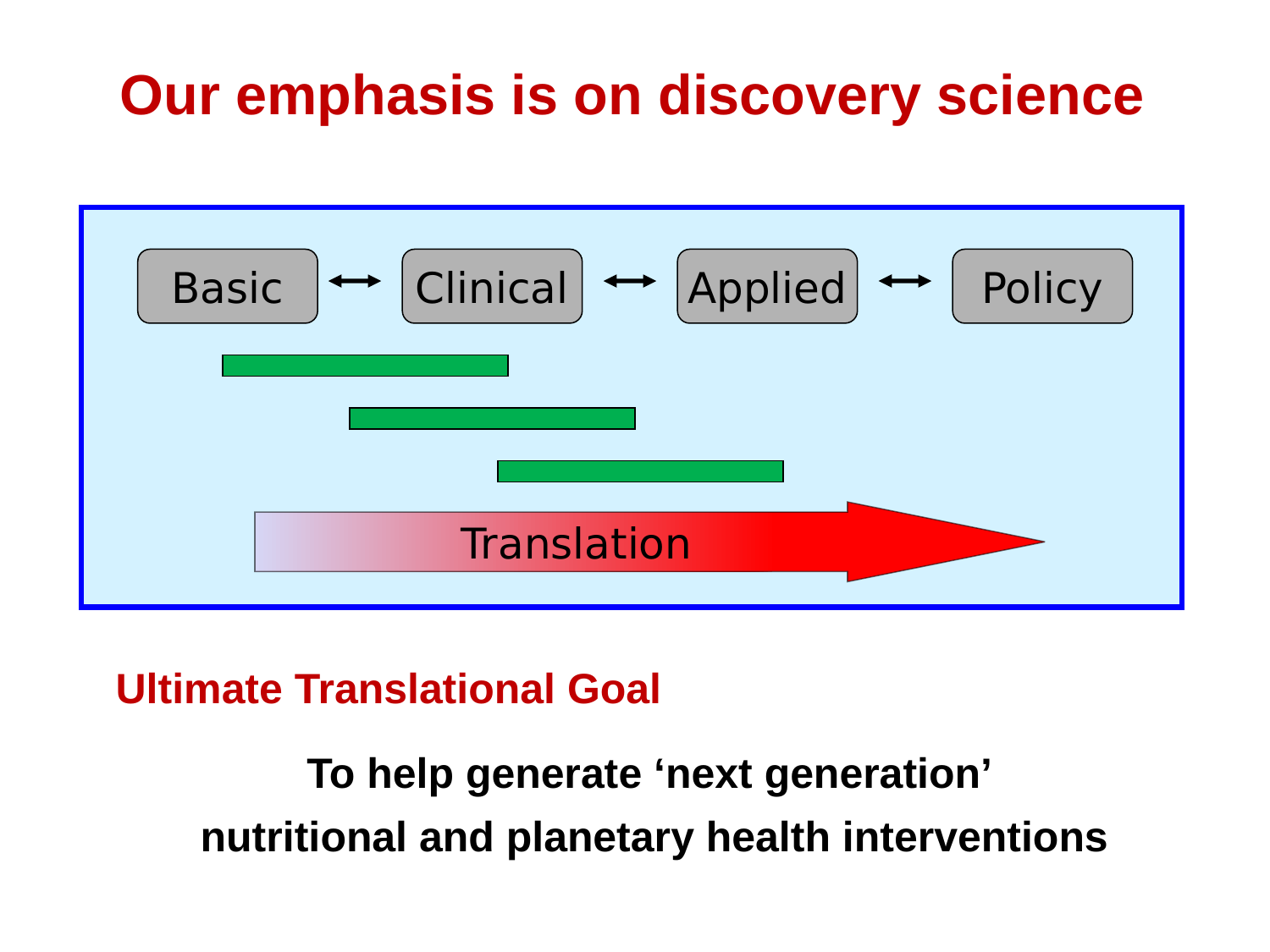

Our emphasis is on discovery science

Basic
Clinical
Applied
Policy

Translation
Ultimate Translational Goal

To help generate ‘next generation’
nutritional and planetary health interventions